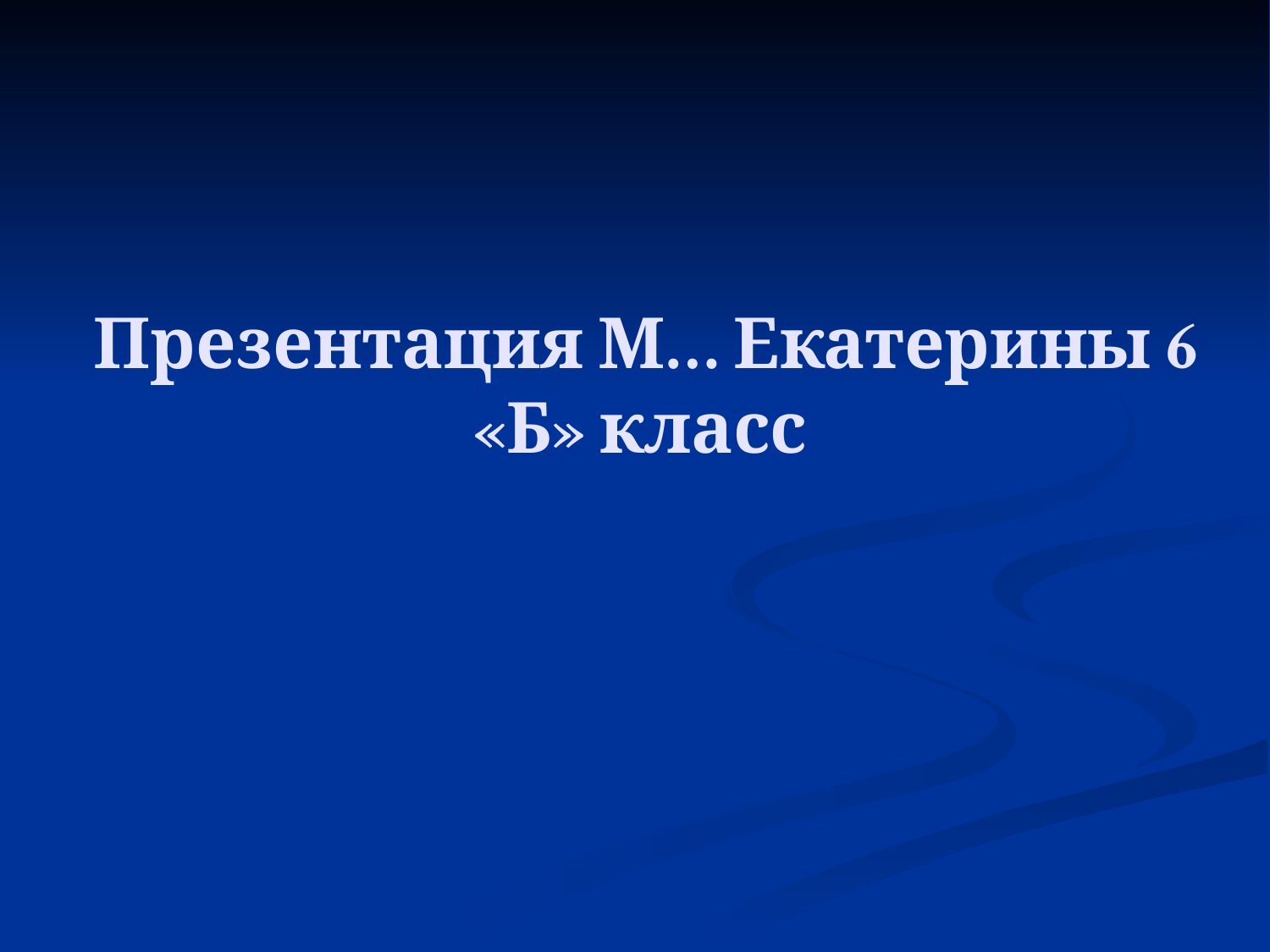

# Презентация М… Екатерины 6 «Б» класс